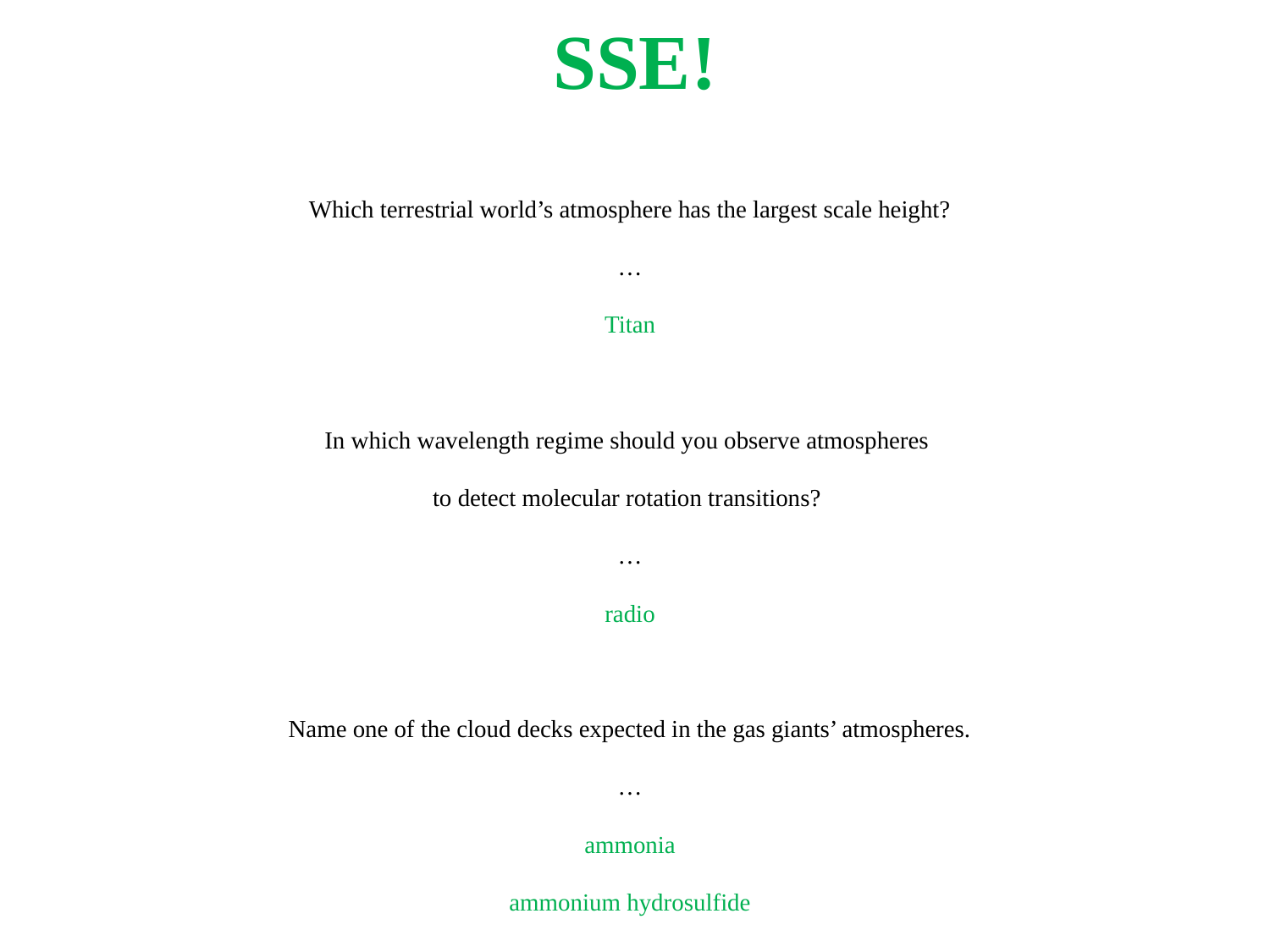

# SSE!
Which terrestrial world’s atmosphere has the largest scale height?
…
Titan

In which wavelength regime should you observe atmospheres
to detect molecular rotation transitions?
…
radio

Name one of the cloud decks expected in the gas giants’ atmospheres.
…
ammonia
ammonium hydrosulfide
water